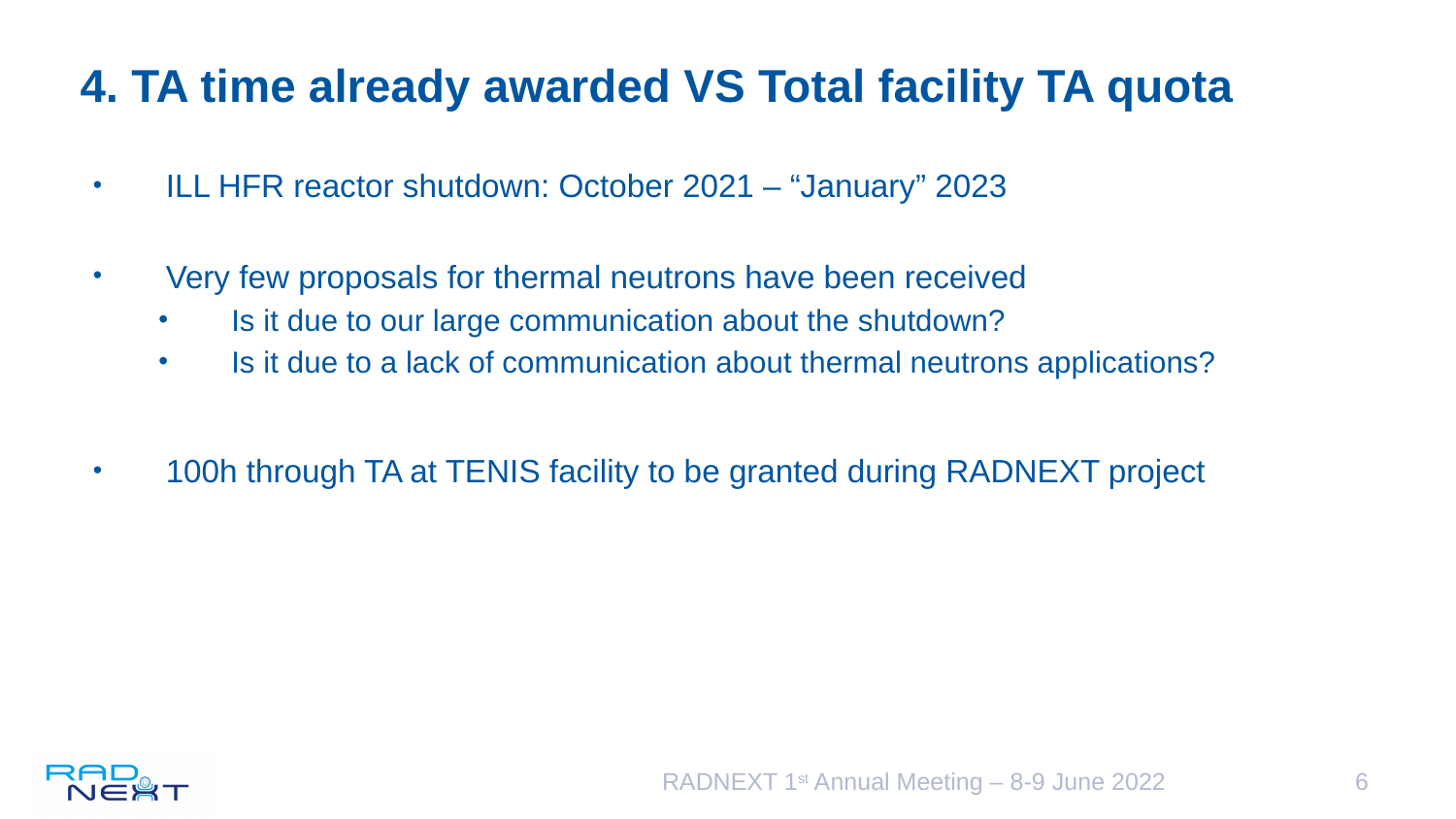

# 4. TA time already awarded VS Total facility TA quota
ILL HFR reactor shutdown: October 2021 – “January” 2023

Very few proposals for thermal neutrons have been received
Is it due to our large communication about the shutdown?
Is it due to a lack of communication about thermal neutrons applications?

100h through TA at TENIS facility to be granted during RADNEXT project
RADNEXT 1st Annual Meeting – 8-9 June 2022
6